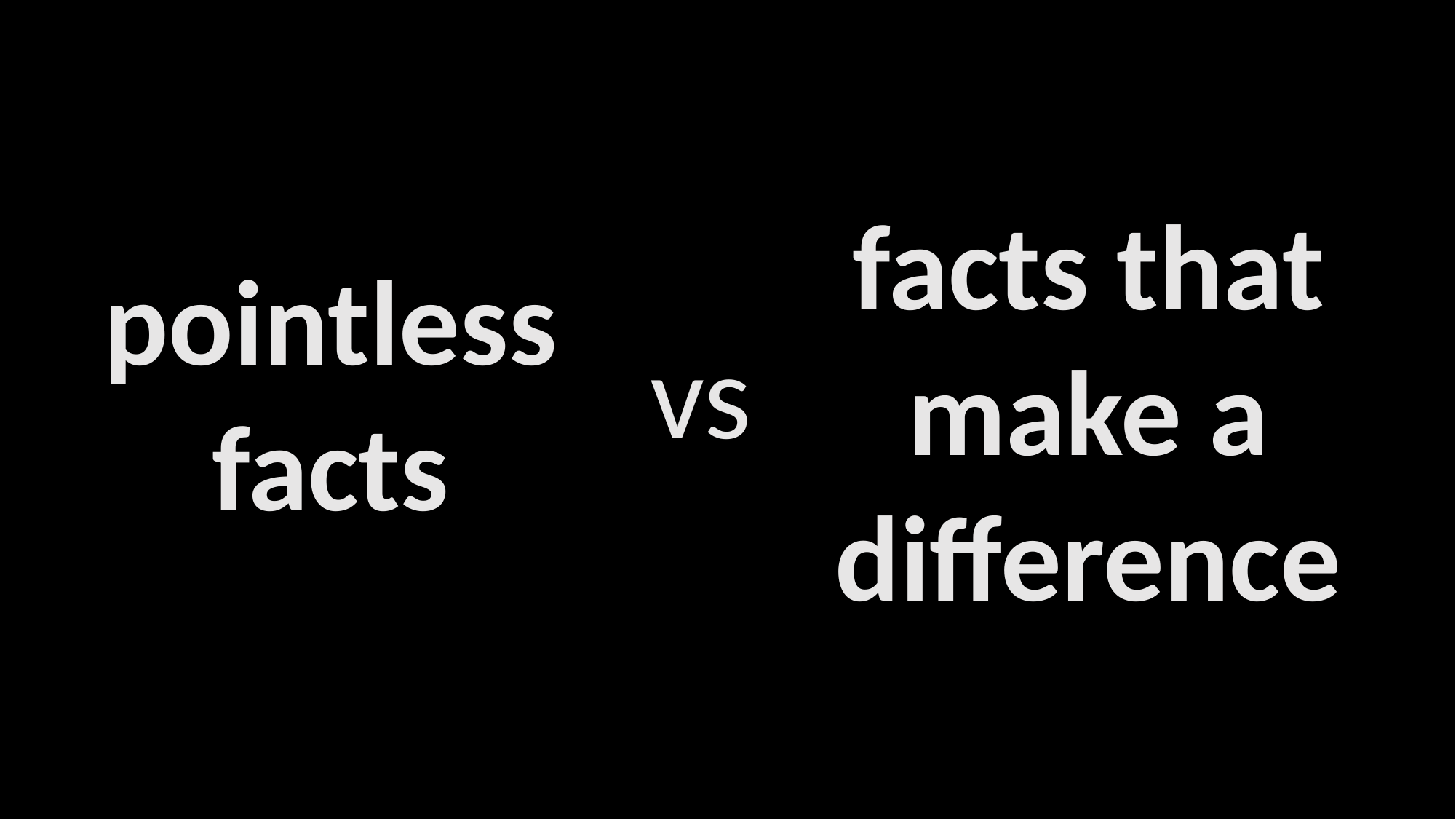

facts that make a difference
pointless facts
vs